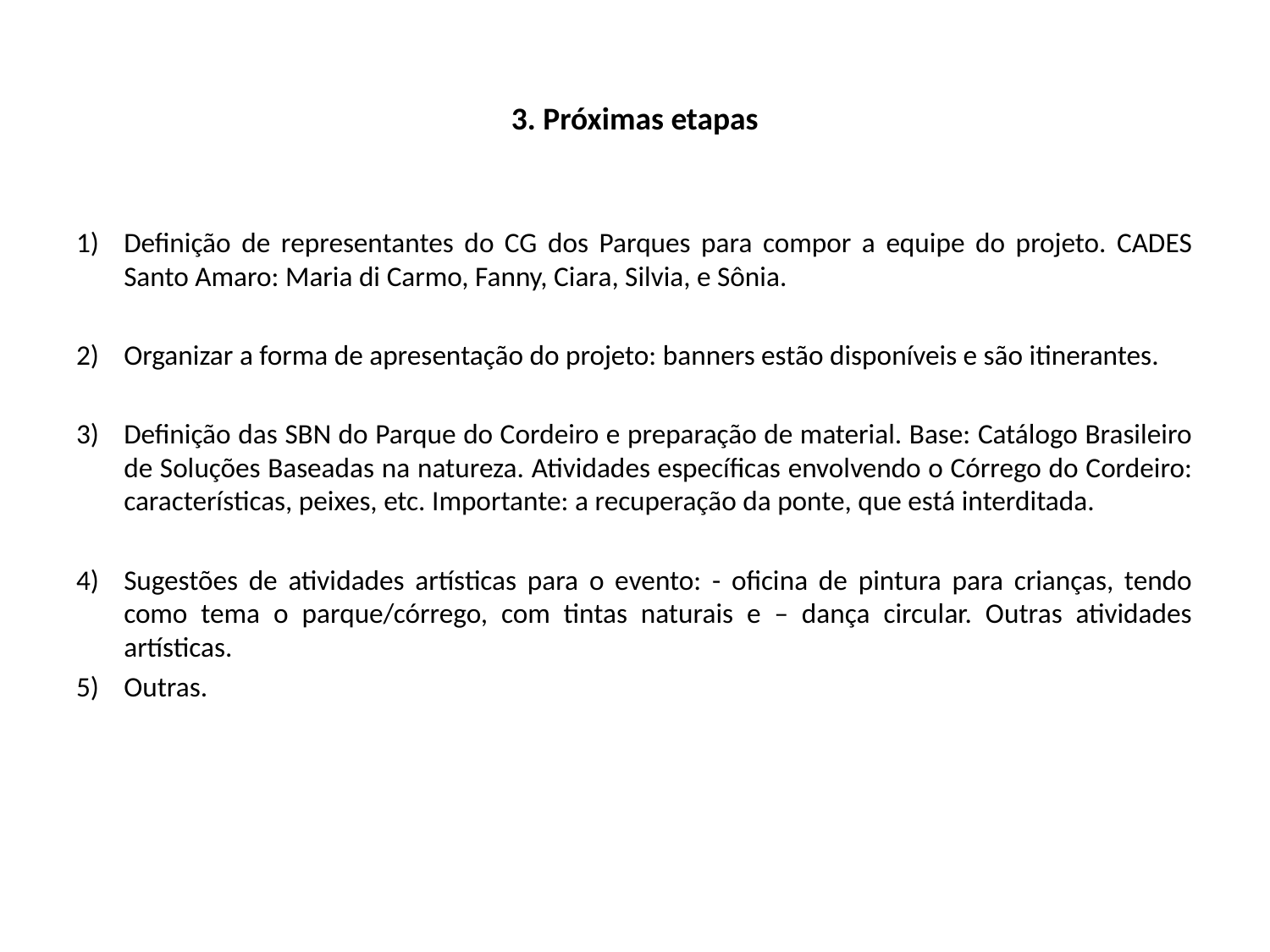

# 3. Próximas etapas

Definição de representantes do CG dos Parques para compor a equipe do projeto. CADES Santo Amaro: Maria di Carmo, Fanny, Ciara, Silvia, e Sônia.

Organizar a forma de apresentação do projeto: banners estão disponíveis e são itinerantes.

Definição das SBN do Parque do Cordeiro e preparação de material. Base: Catálogo Brasileiro de Soluções Baseadas na natureza. Atividades específicas envolvendo o Córrego do Cordeiro: características, peixes, etc. Importante: a recuperação da ponte, que está interditada.

Sugestões de atividades artísticas para o evento: - oficina de pintura para crianças, tendo como tema o parque/córrego, com tintas naturais e – dança circular. Outras atividades artísticas.
Outras.